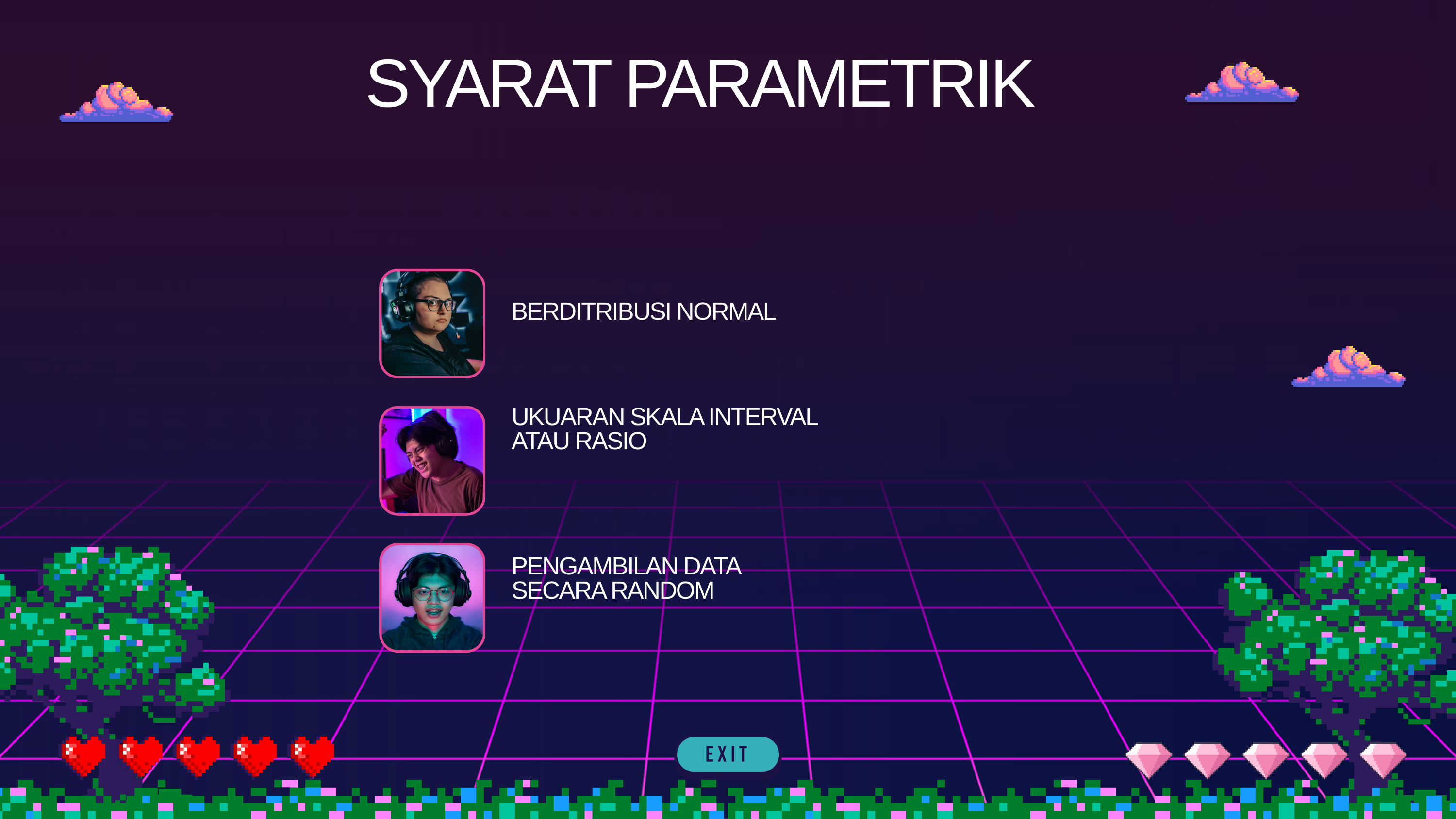

SYARAT PARAMETRIK

BERDITRIBUSI NORMAL

UKUARAN SKALA INTERVAL ATAU RASIO

PENGAMBILAN DATA SECARA RANDOM